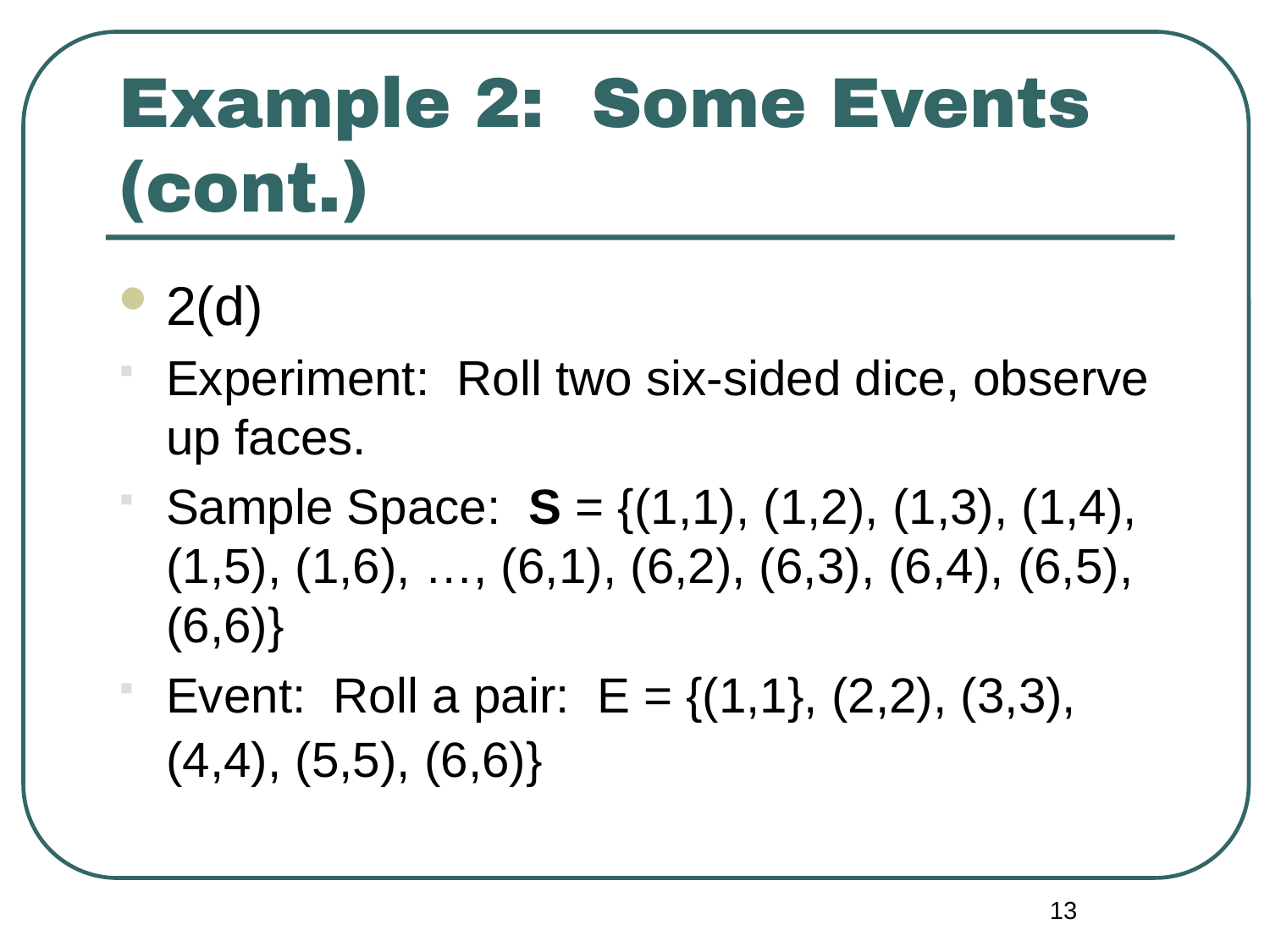

# Example 2:  Some Events (cont.)
2(d)
Experiment:  Roll two six-sided dice, observe up faces.
Sample Space:  S = {(1,1), (1,2), (1,3), (1,4), (1,5), (1,6), …, (6,1), (6,2), (6,3), (6,4), (6,5), (6,6)}
Event:  Roll a pair:  E = {(1,1}, (2,2), (3,3), (4,4), (5,5), (6,6)}
13